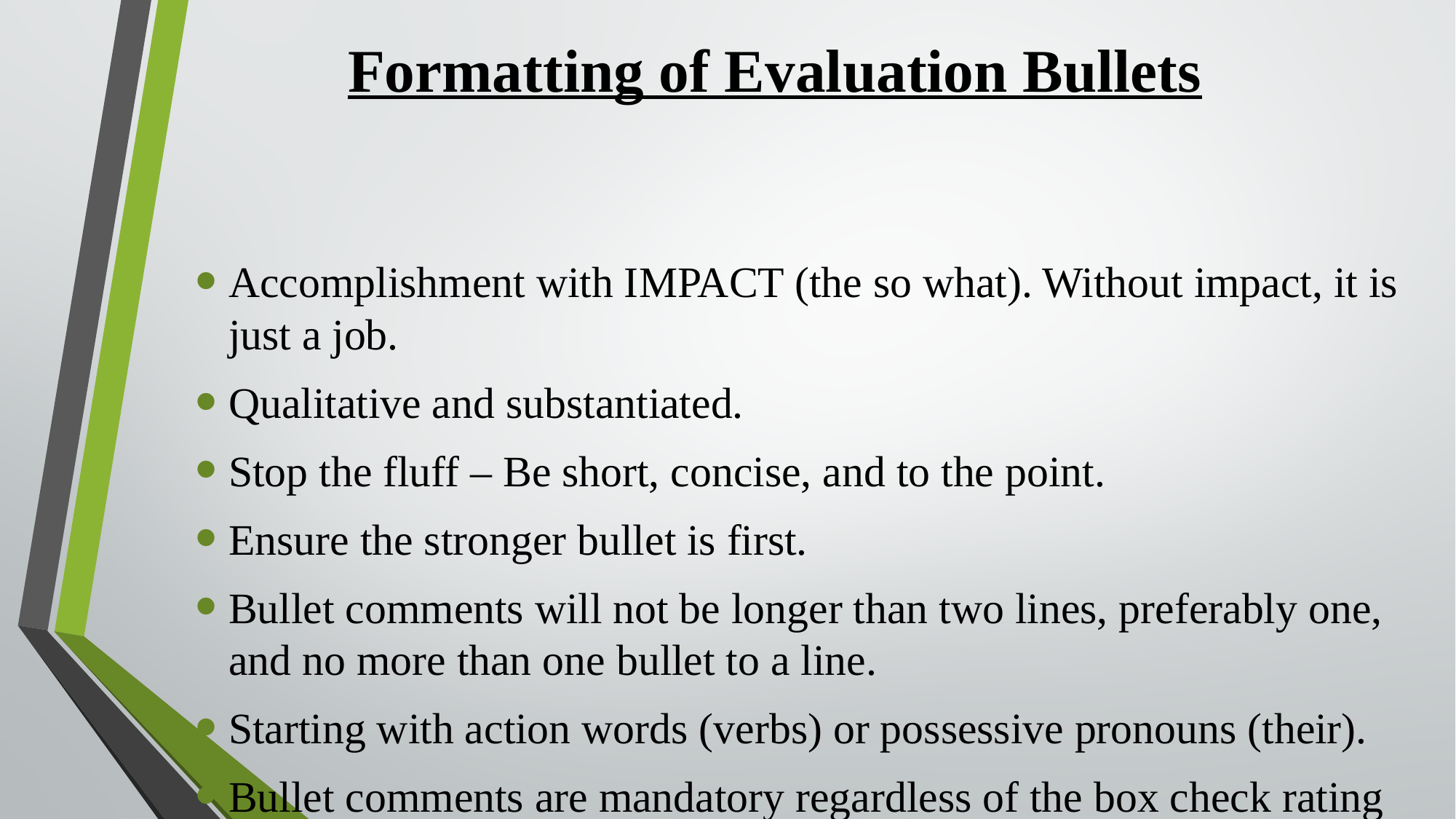

# Formatting of Evaluation Bullets
Accomplishment with IMPACT (the so what). Without impact, it is just a job.
Qualitative and substantiated.
Stop the fluff – Be short, concise, and to the point.
Ensure the stronger bullet is first.
Bullet comments will not be longer than two lines, preferably one, and no more than one bullet to a line.
Starting with action words (verbs) or possessive pronouns (their).
Bullet comments are mandatory regardless of the box check rating given (at least one bullet will be entered in each block).